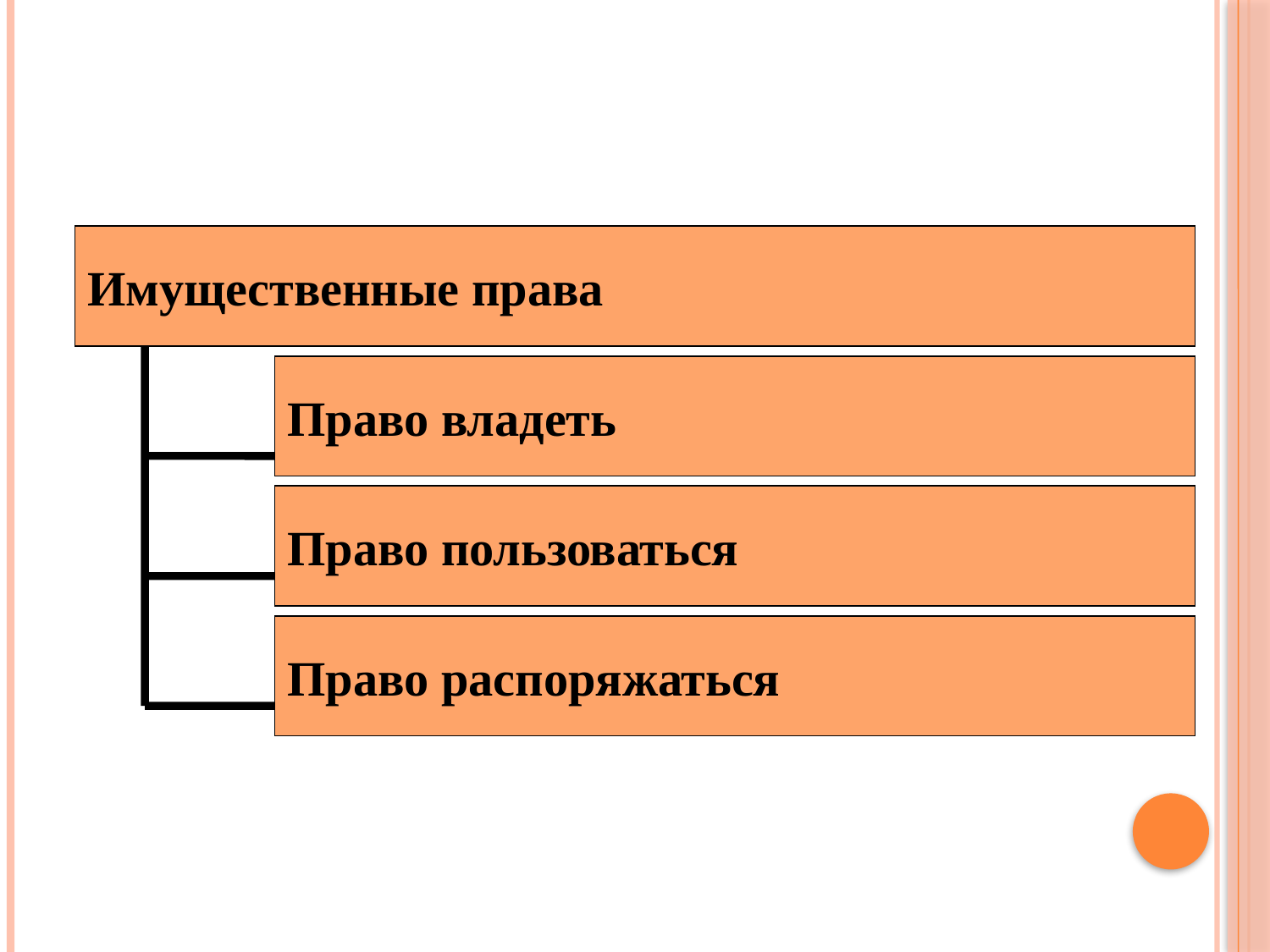

Имущественные права

Право владеть

Право пользоваться

Право распоряжаться